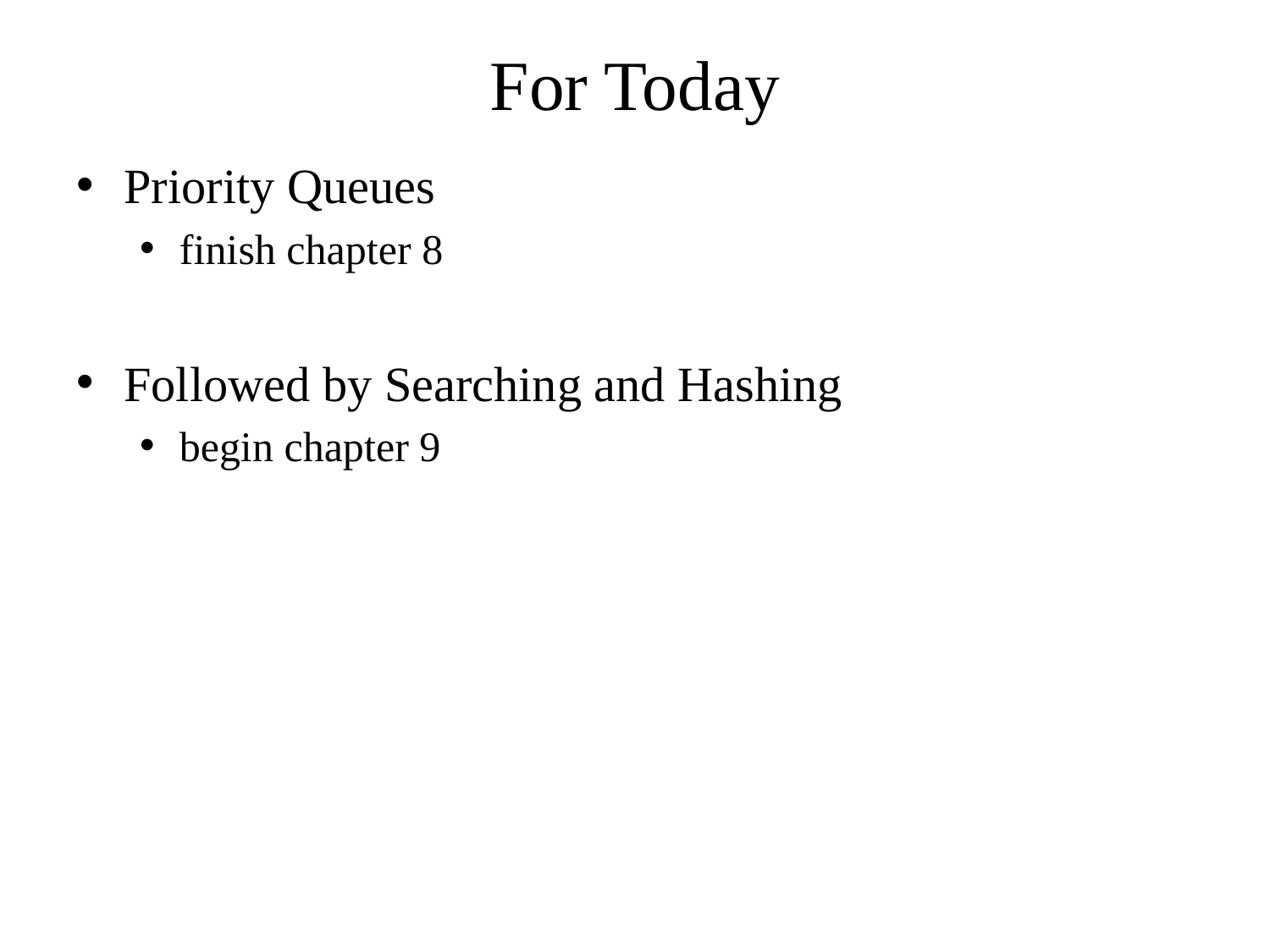

# For Today
Priority Queues
finish chapter 8

Followed by Searching and Hashing
begin chapter 9